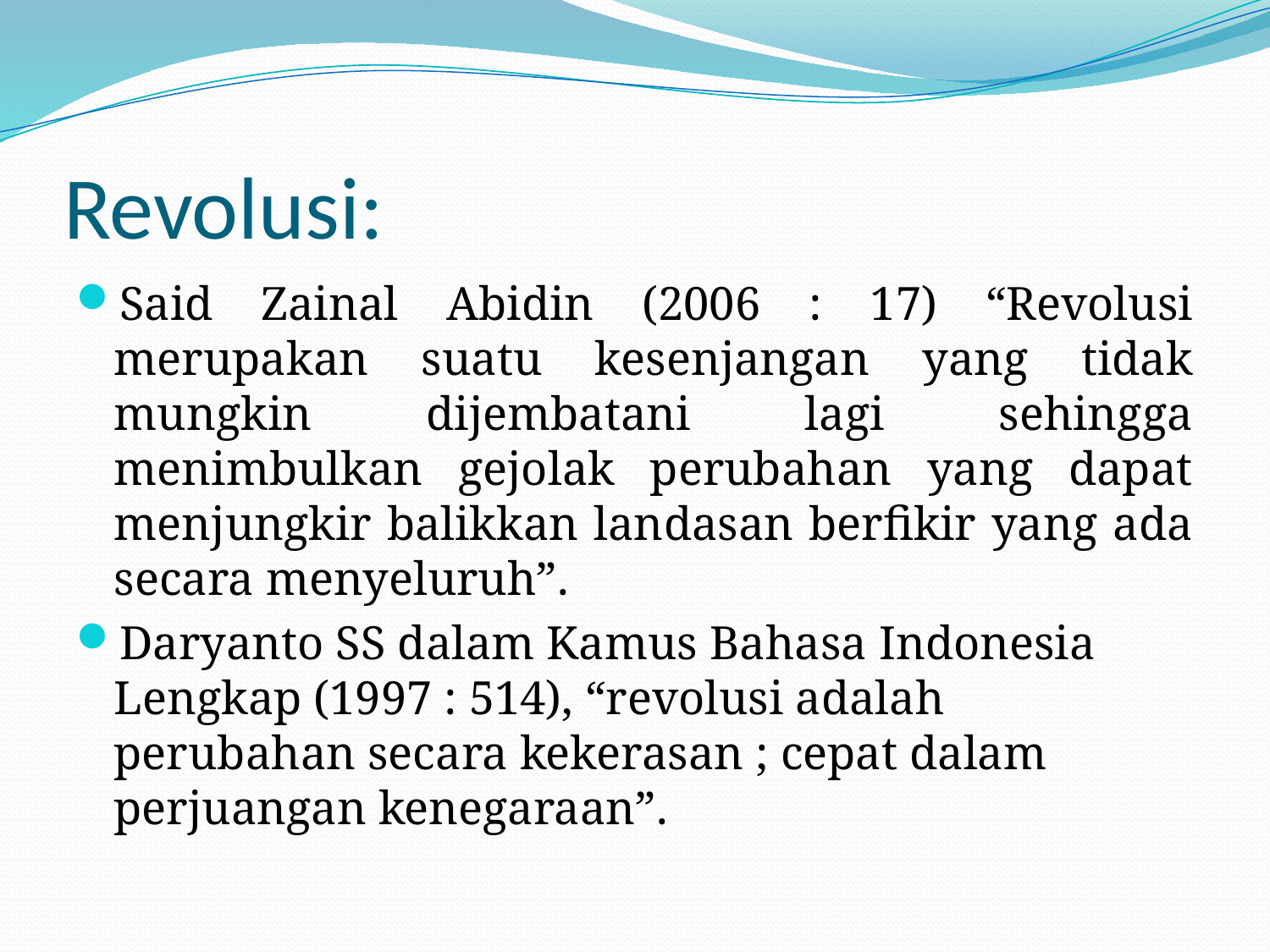

# Revolusi:
Said Zainal Abidin (2006 : 17) “Revolusi merupakan suatu kesenjangan yang tidak mungkin dijembatani lagi sehingga menimbulkan gejolak perubahan yang dapat menjungkir balikkan landasan berfikir yang ada secara menyeluruh”.
Daryanto SS dalam Kamus Bahasa Indonesia Lengkap (1997 : 514), “revolusi adalah perubahan secara kekerasan ; cepat dalam perjuangan kenegaraan”.